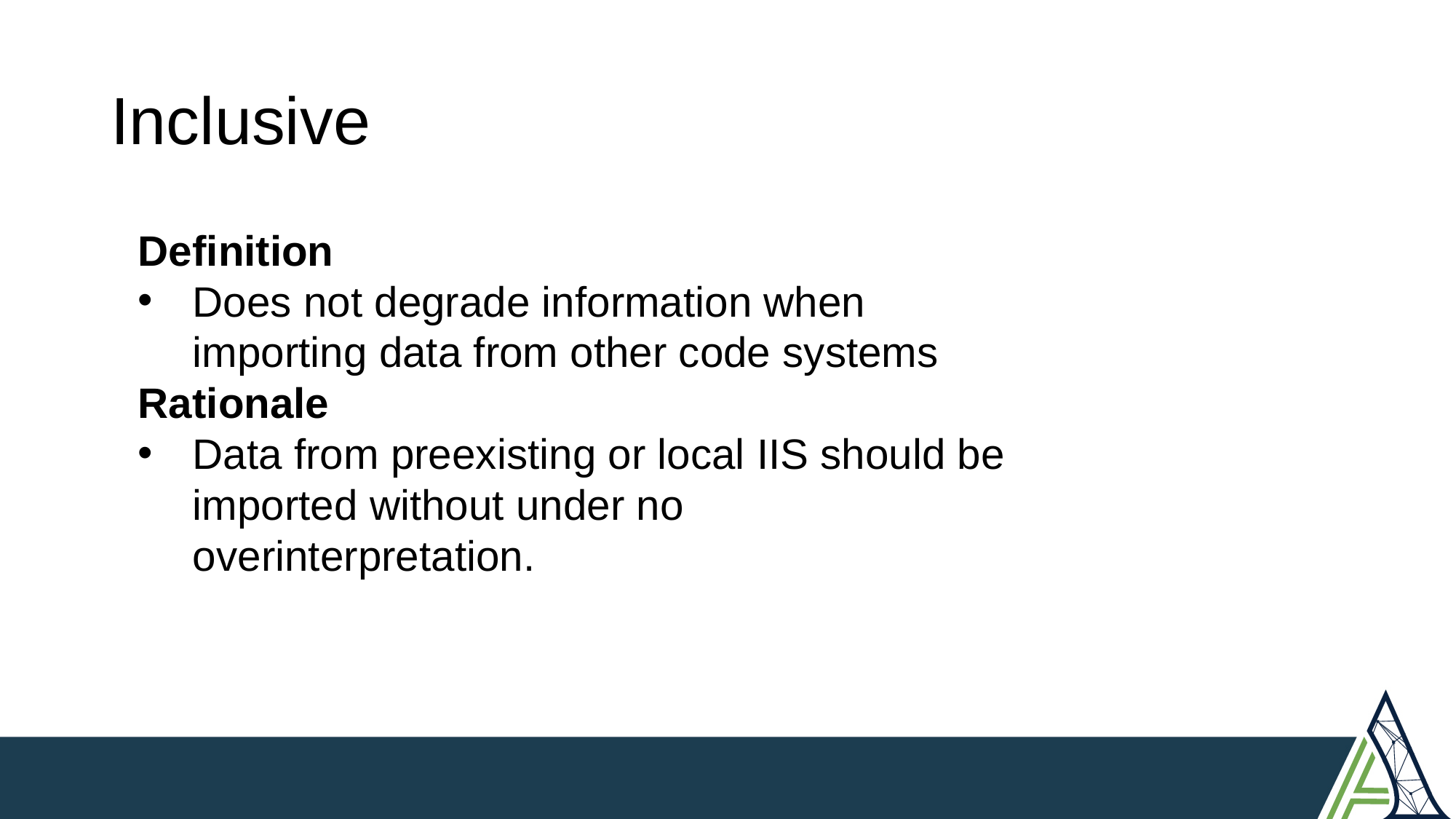

# Inclusive
Definition
Does not degrade information when importing data from other code systems
Rationale
Data from preexisting or local IIS should be imported without under no overinterpretation.